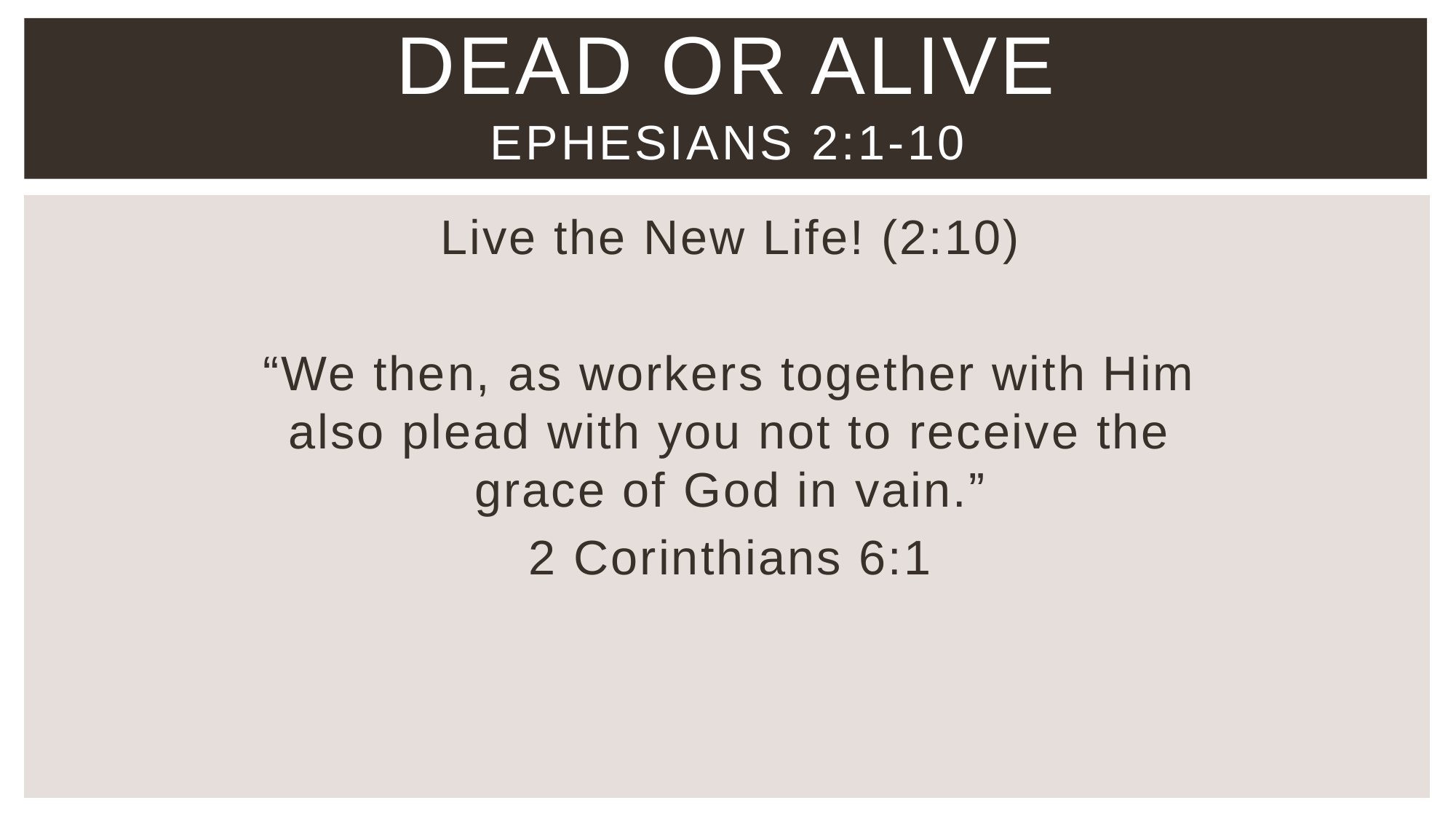

# Dead or Alive Ephesians 2:1-10
Live the New Life! (2:10)

“We then, as workers together with Him also plead with you not to receive the grace of God in vain.”
2 Corinthians 6:1